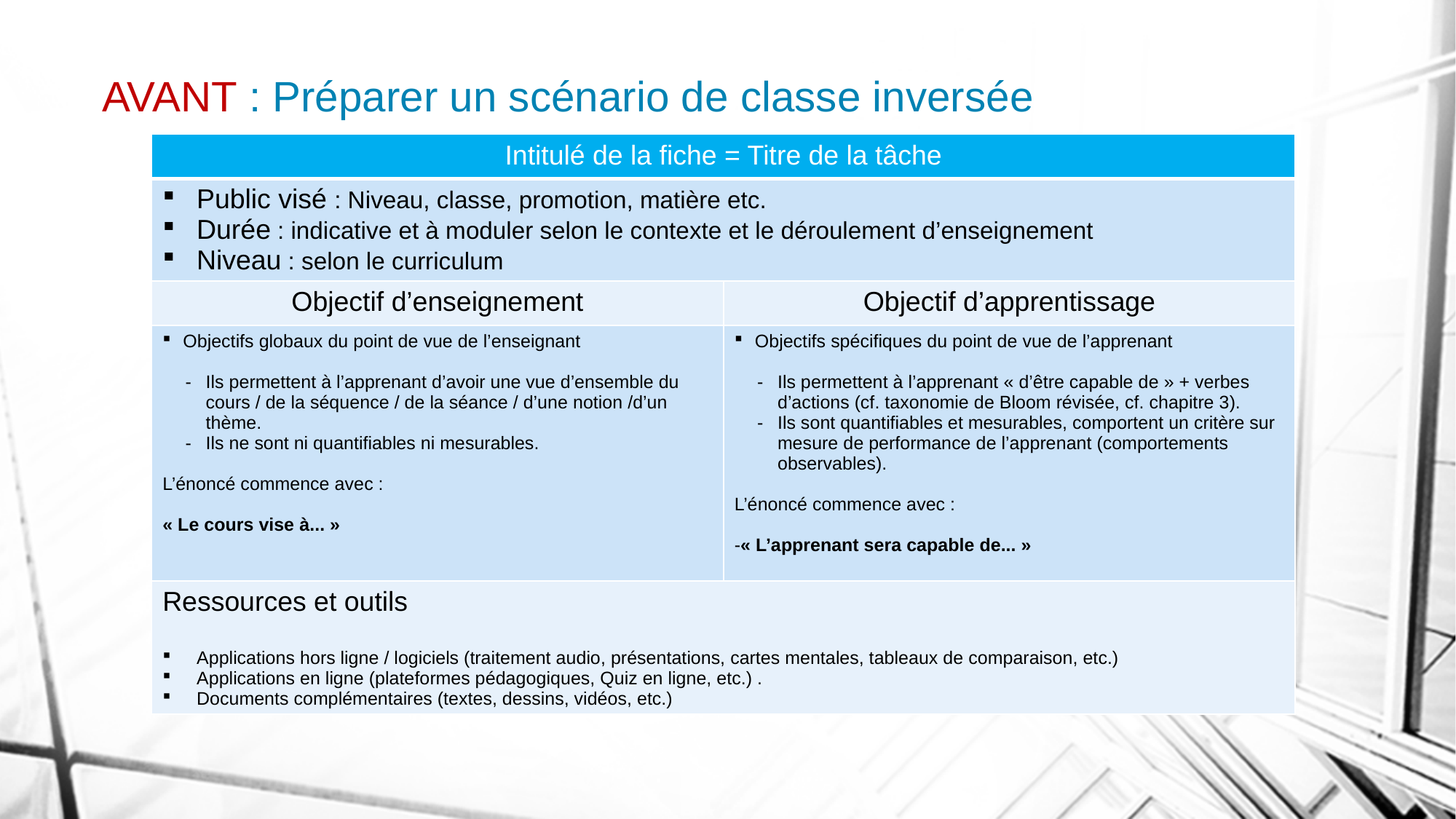

# AVANT : Préparer un scénario de classe inversée
| Intitulé de la fiche = Titre de la tâche |  |
| --- | --- |
| Public visé : Niveau, classe, promotion, matière etc. Durée : indicative et à moduler selon le contexte et le déroulement d’enseignement Niveau : selon le curriculum |  |
| Objectif d’enseignement | Objectif d’apprentissage |
| Objectifs globaux du point de vue de l’enseignant Ils permettent à l’apprenant d’avoir une vue d’ensemble du cours / de la séquence / de la séance / d’une notion /d’un thème. Ils ne sont ni quantifiables ni mesurables. L’énoncé commence avec : « Le cours vise à... » | Objectifs spécifiques du point de vue de l’apprenant Ils permettent à l’apprenant « d’être capable de » + verbes d’actions (cf. taxonomie de Bloom révisée, cf. chapitre 3). Ils sont quantifiables et mesurables, comportent un critère sur mesure de performance de l’apprenant (comportements observables). L’énoncé commence avec : « L’apprenant sera capable de... » |
| Ressources et outils Applications hors ligne / logiciels (traitement audio, présentations, cartes mentales, tableaux de comparaison, etc.) Applications en ligne (plateformes pédagogiques, Quiz en ligne, etc.) . Documents complémentaires (textes, dessins, vidéos, etc.) |  |